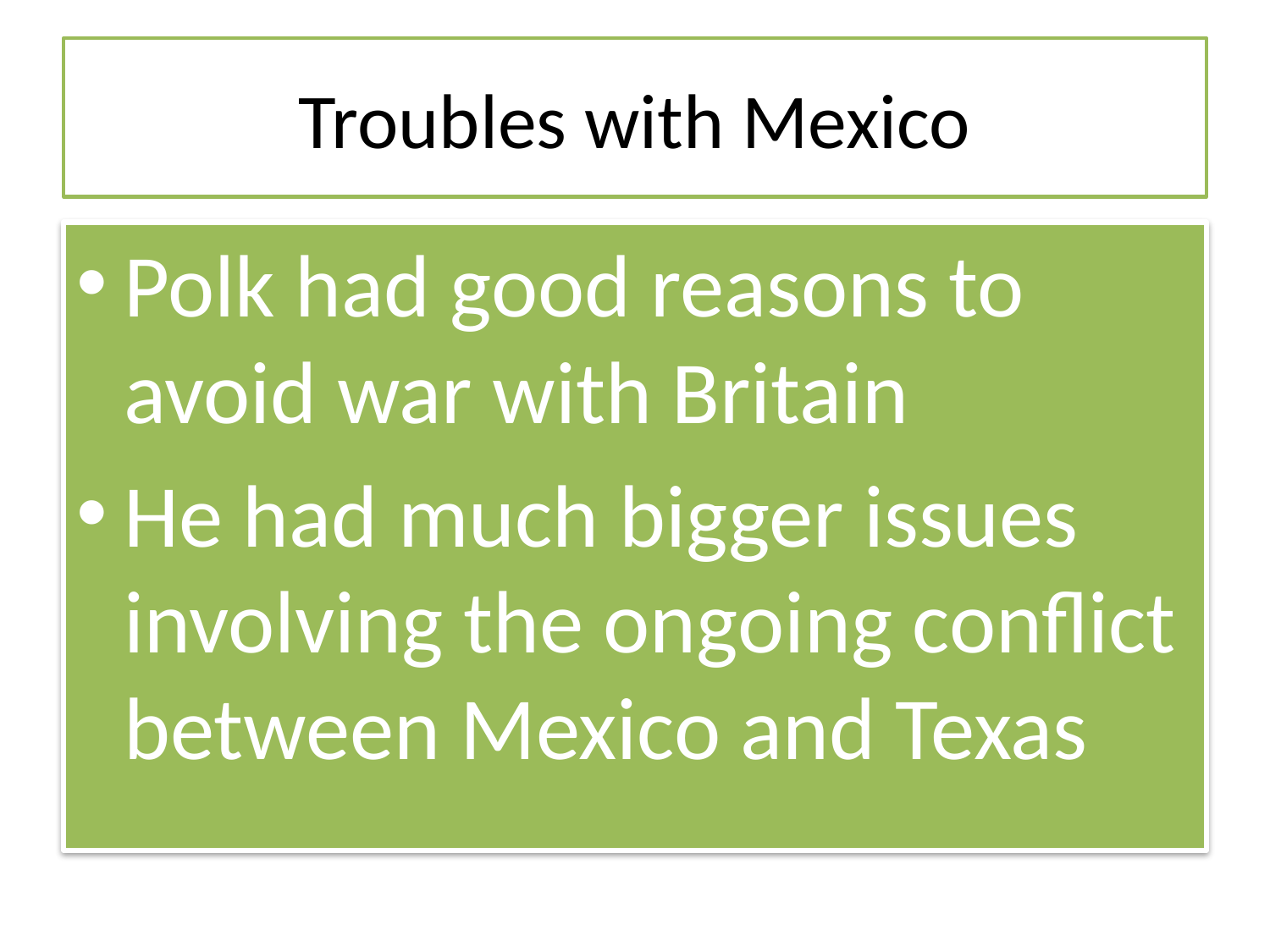

# Troubles with Mexico
Polk had good reasons to avoid war with Britain
He had much bigger issues involving the ongoing conflict between Mexico and Texas